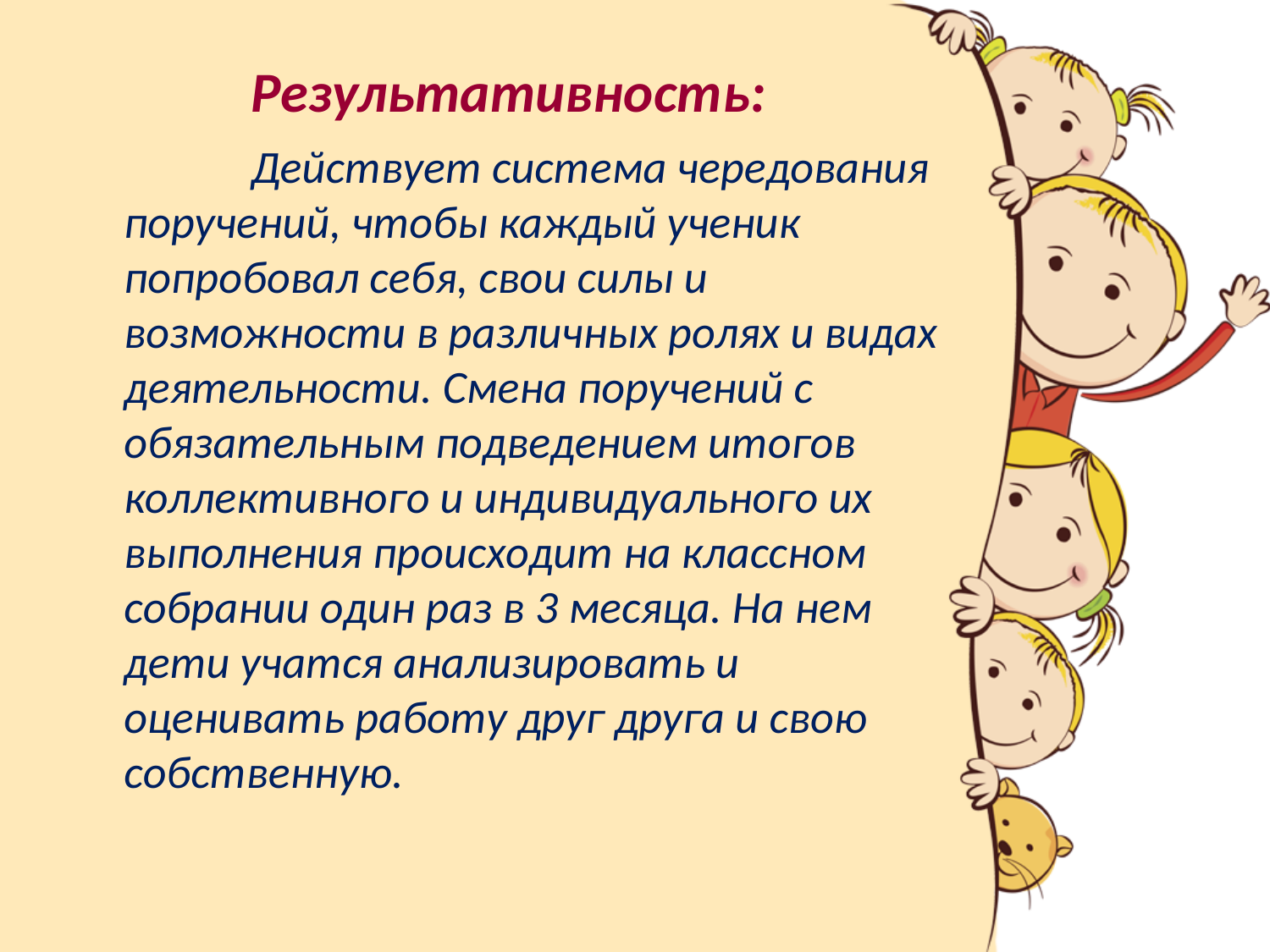

Результативность:
		Действует система чередования поручений, чтобы каждый ученик попробовал себя, свои силы и возможности в различных ролях и видах деятельности. Смена поручений с обязательным подведением итогов коллективного и индивидуального их выполнения происходит на классном собрании один раз в 3 месяца. На нем дети учатся анализировать и оценивать работу друг друга и свою собственную.